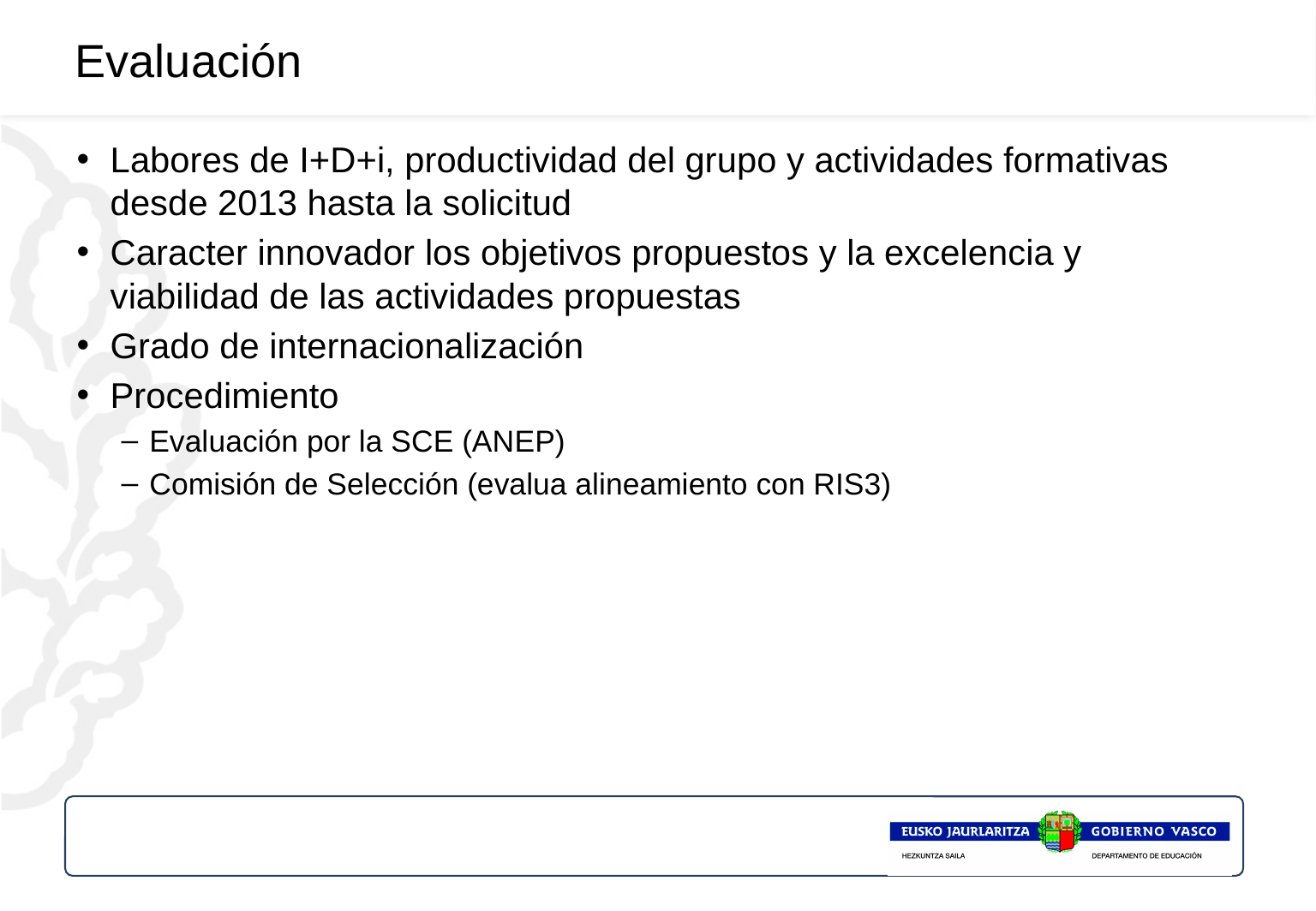

# Evaluación
Labores de I+D+i, productividad del grupo y actividades formativas desde 2013 hasta la solicitud
Caracter innovador los objetivos propuestos y la excelencia y viabilidad de las actividades propuestas
Grado de internacionalización
Procedimiento
Evaluación por la SCE (ANEP)
Comisión de Selección (evalua alineamiento con RIS3)